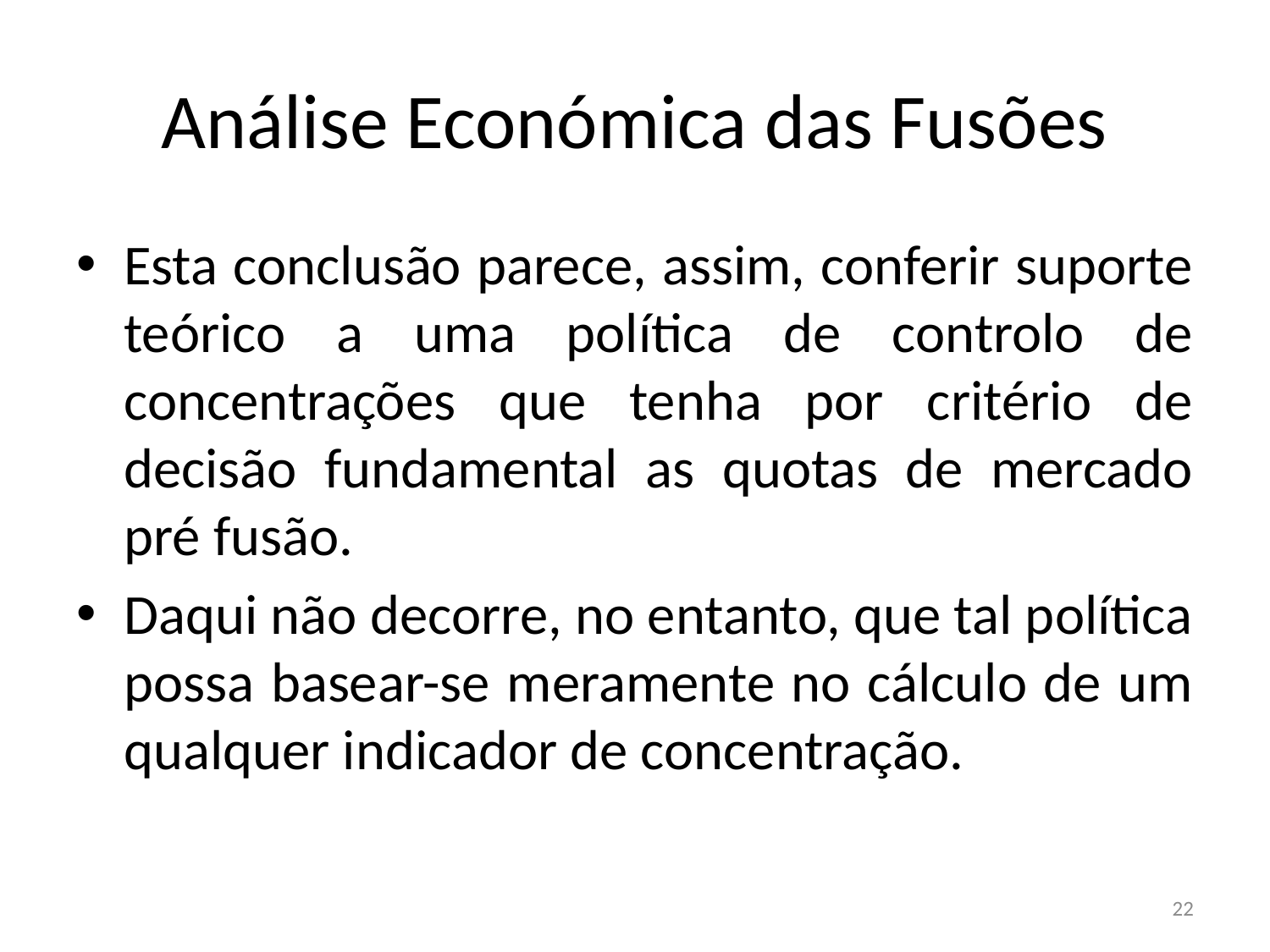

# Análise Económica das Fusões
Esta conclusão parece, assim, conferir suporte teórico a uma política de controlo de concentrações que tenha por critério de decisão fundamental as quotas de mercado pré fusão.
Daqui não decorre, no entanto, que tal política possa basear-se meramente no cálculo de um qualquer indicador de concentração.
22